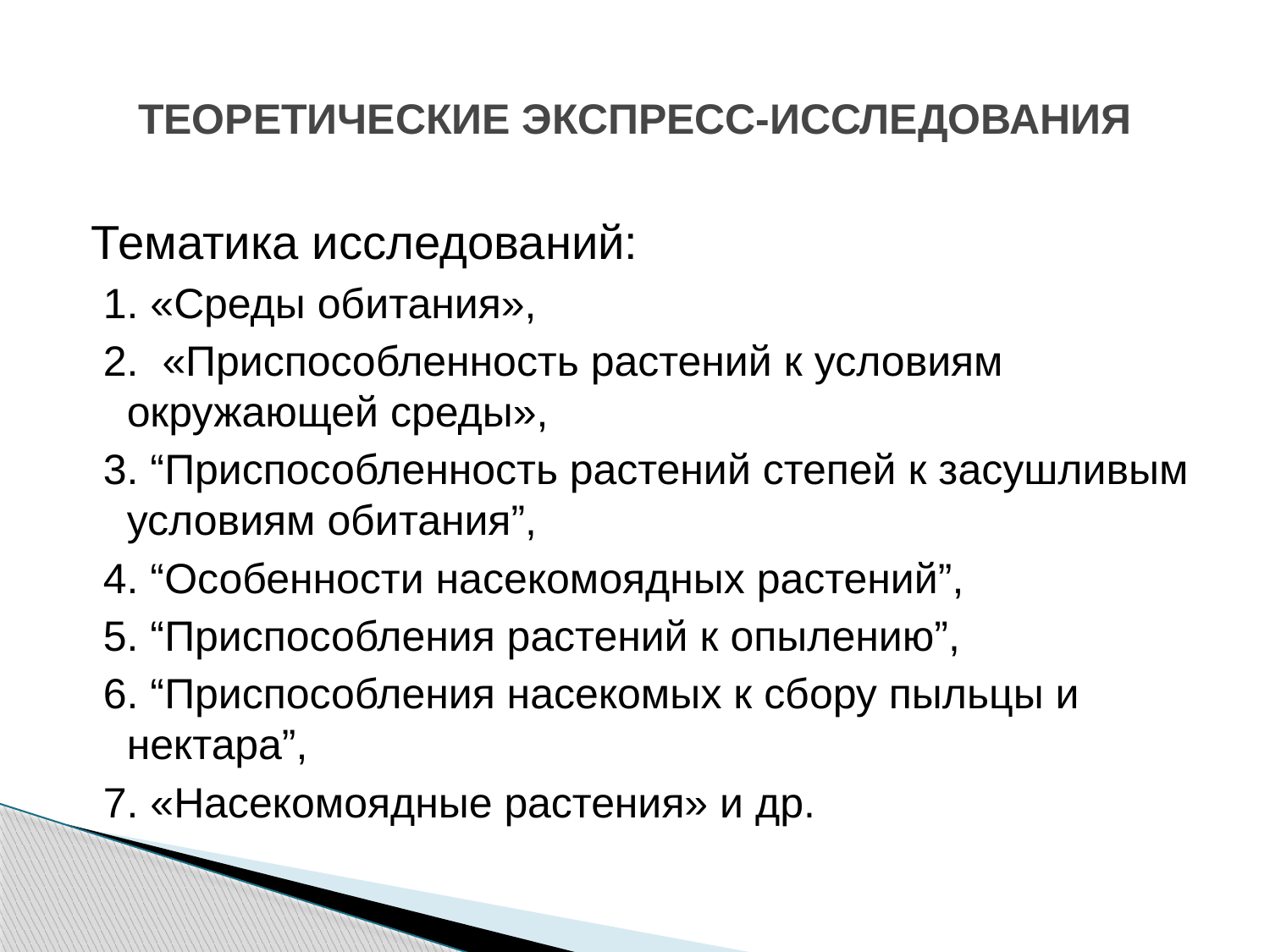

# ТЕОРЕТИЧЕСКИЕ ЭКСПРЕСС-ИССЛЕДОВАНИЯ
Тематика исследований:
 1. «Среды обитания»,
 2.  «Приспособленность растений к условиям окружающей среды»,
 3. “Приспособленность растений степей к засушливым условиям обитания”,
 4. “Особенности насекомоядных растений”,
 5. “Приспособления растений к опылению”,
 6. “Приспособления насекомых к сбору пыльцы и нектара”,
 7. «Насекомоядные растения» и др.